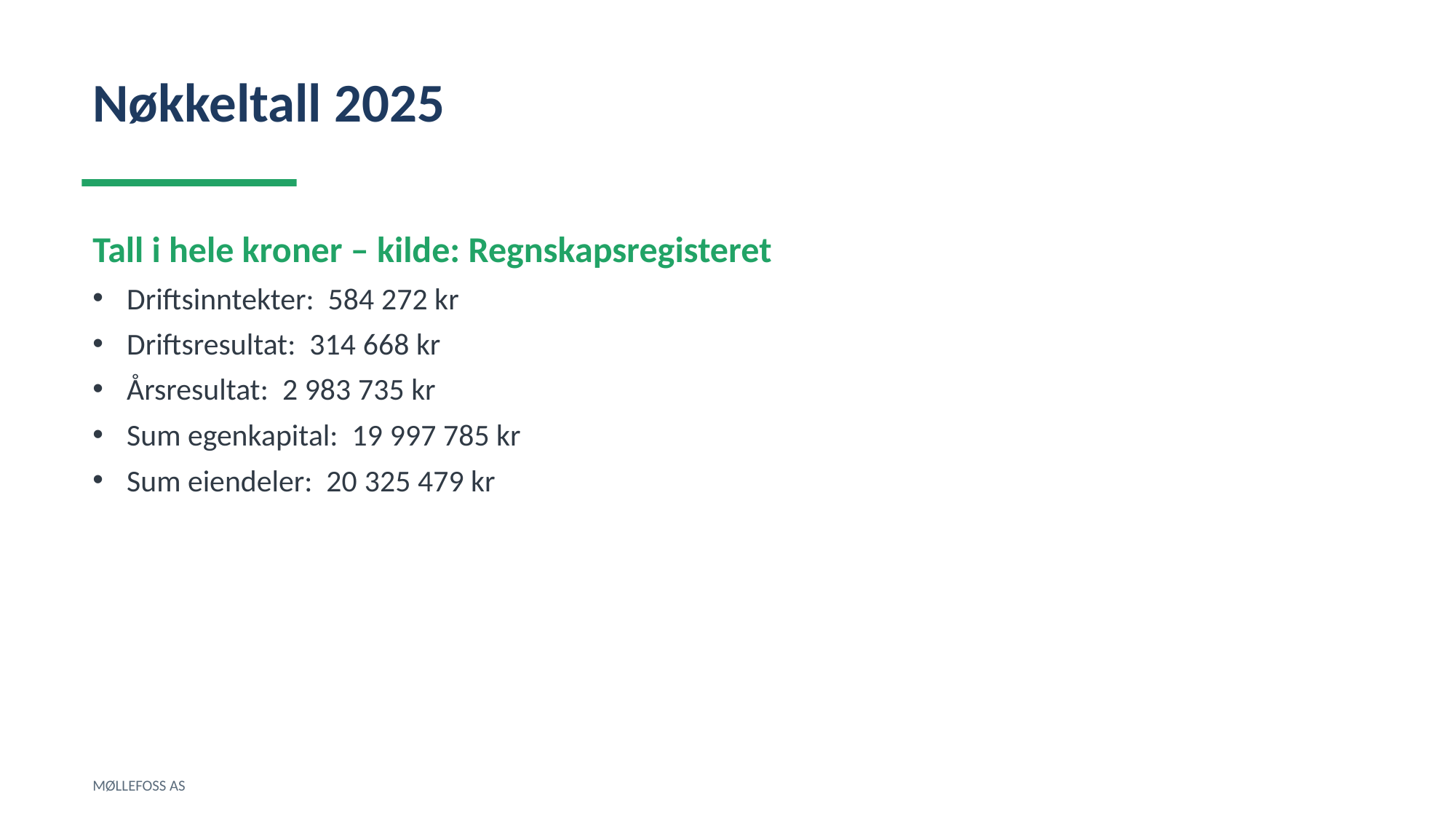

Nøkkeltall 2025

Tall i hele kroner – kilde: Regnskapsregisteret
Driftsinntekter:  584 272 kr
Driftsresultat:  314 668 kr
Årsresultat:  2 983 735 kr
Sum egenkapital:  19 997 785 kr
Sum eiendeler:  20 325 479 kr
MØLLEFOSS AS